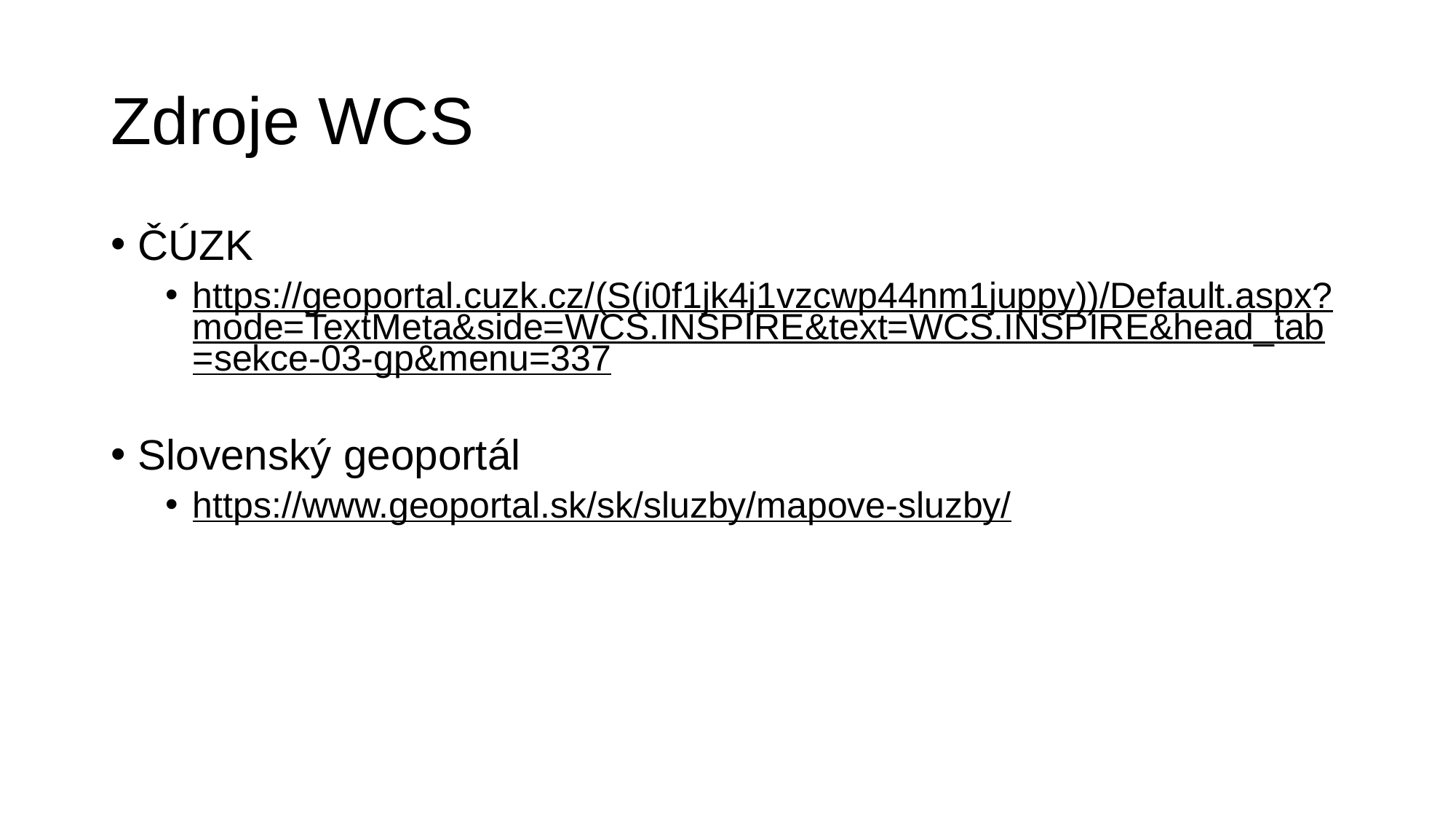

# Zdroje WCS
ČÚZK
https://geoportal.cuzk.cz/(S(i0f1jk4j1vzcwp44nm1juppy))/Default.aspx?mode=TextMeta&side=WCS.INSPIRE&text=WCS.INSPIRE&head_tab=sekce-03-gp&menu=337
Slovenský geoportál
https://www.geoportal.sk/sk/sluzby/mapove-sluzby/